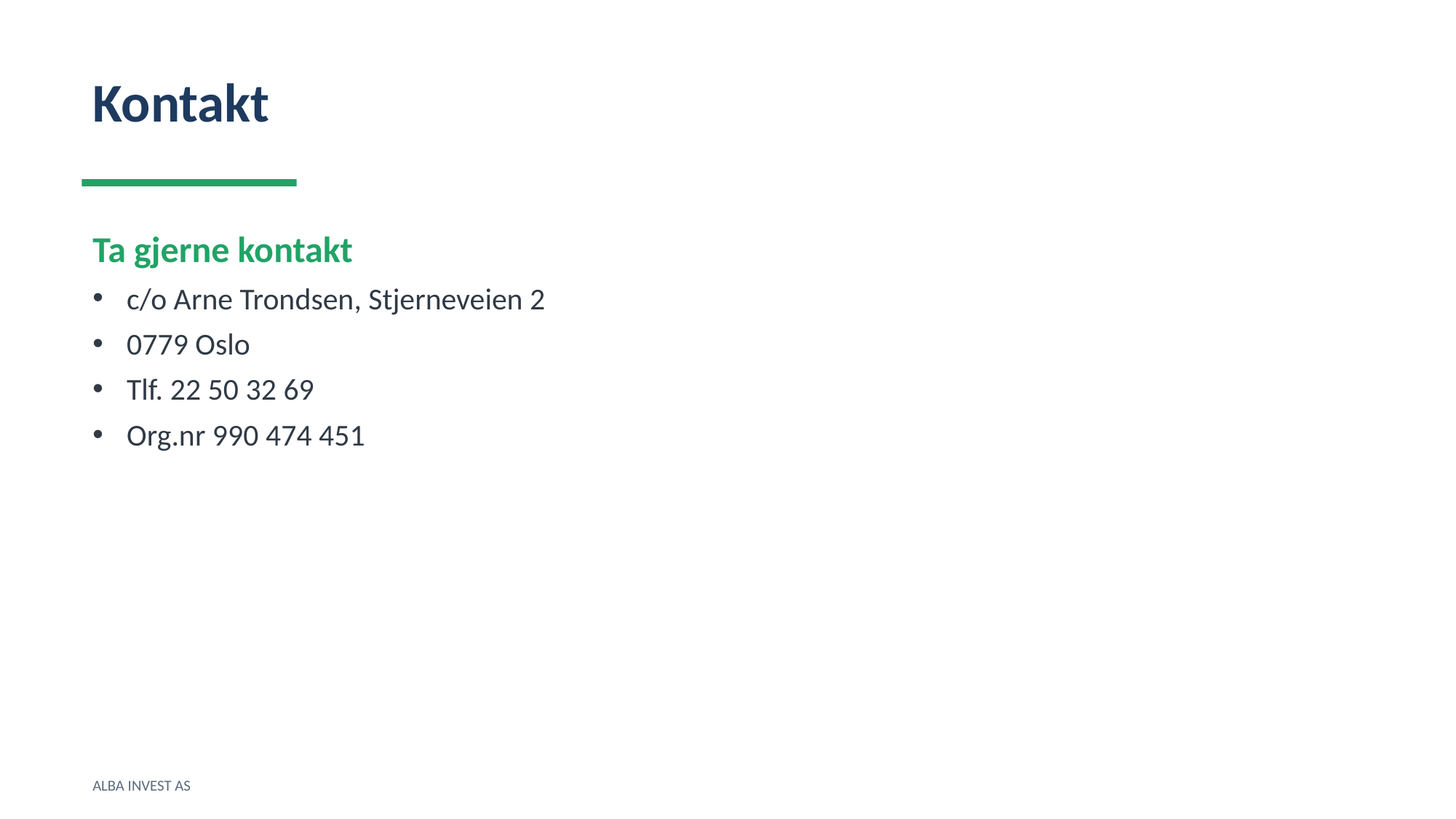

Kontakt

Ta gjerne kontakt
c/o Arne Trondsen, Stjerneveien 2
0779 Oslo
Tlf. 22 50 32 69
Org.nr 990 474 451
ALBA INVEST AS